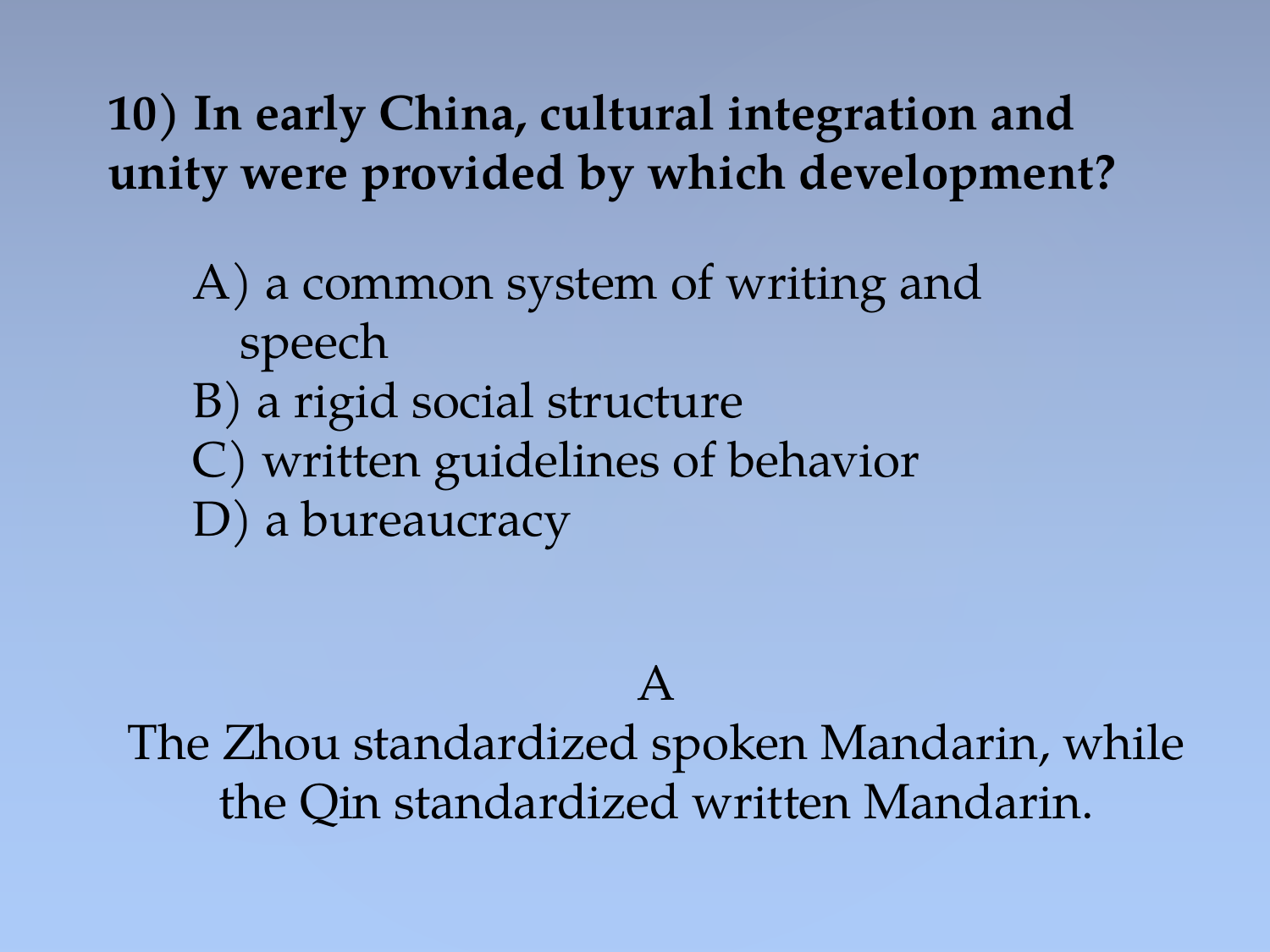

10) In early China, cultural integration and unity were provided by which development?
 a common system of writing and speech
 a rigid social structure
 written guidelines of behavior
 a bureaucracy
A
The Zhou standardized spoken Mandarin, while the Qin standardized written Mandarin.